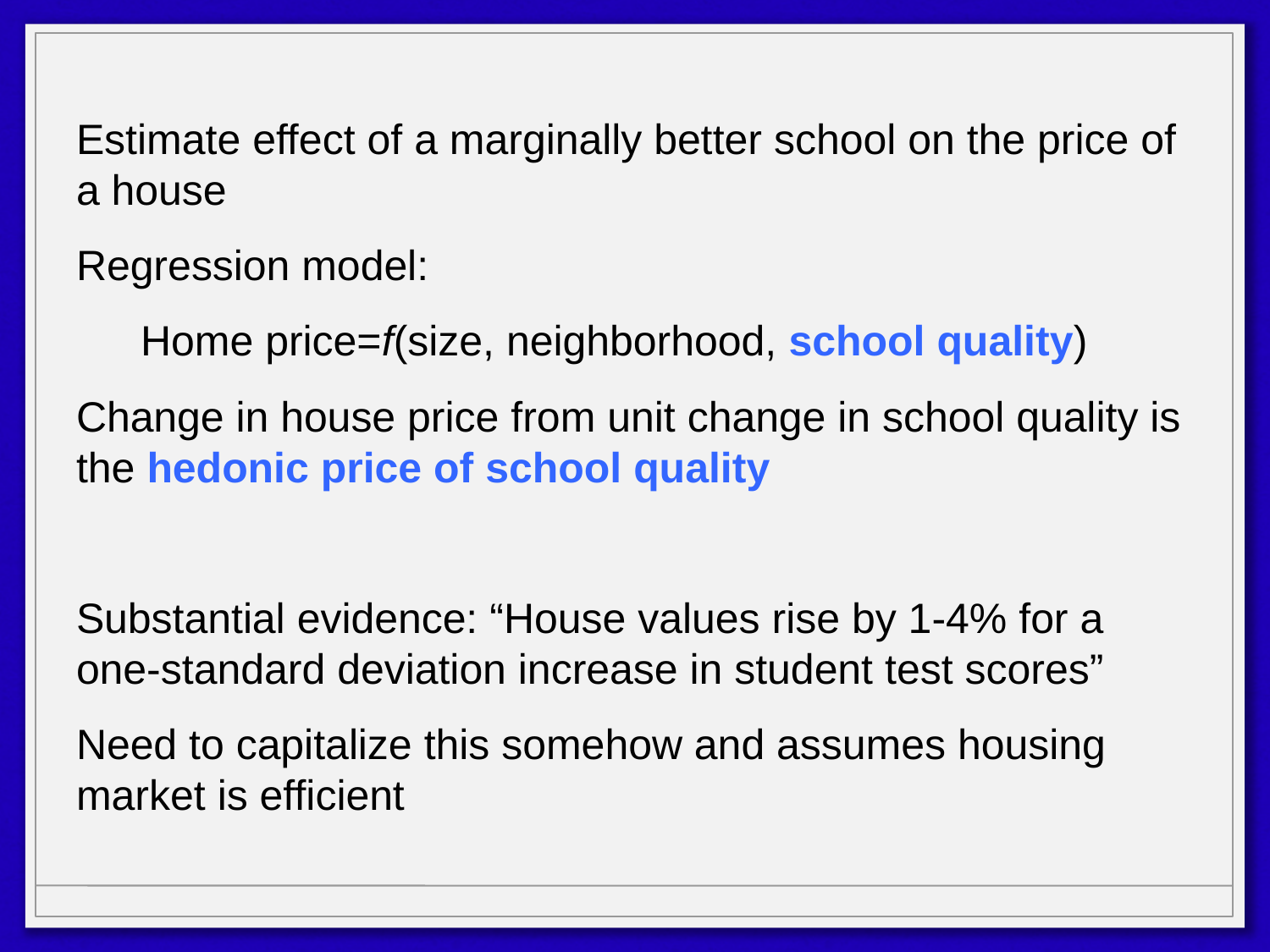

Estimate effect of a marginally better school on the price of a house
Regression model:
Home price=f(size, neighborhood, school quality)
Change in house price from unit change in school quality is the hedonic price of school quality

Substantial evidence: “House values rise by 1-4% for a one-standard deviation increase in student test scores”
Need to capitalize this somehow and assumes housing market is efficient